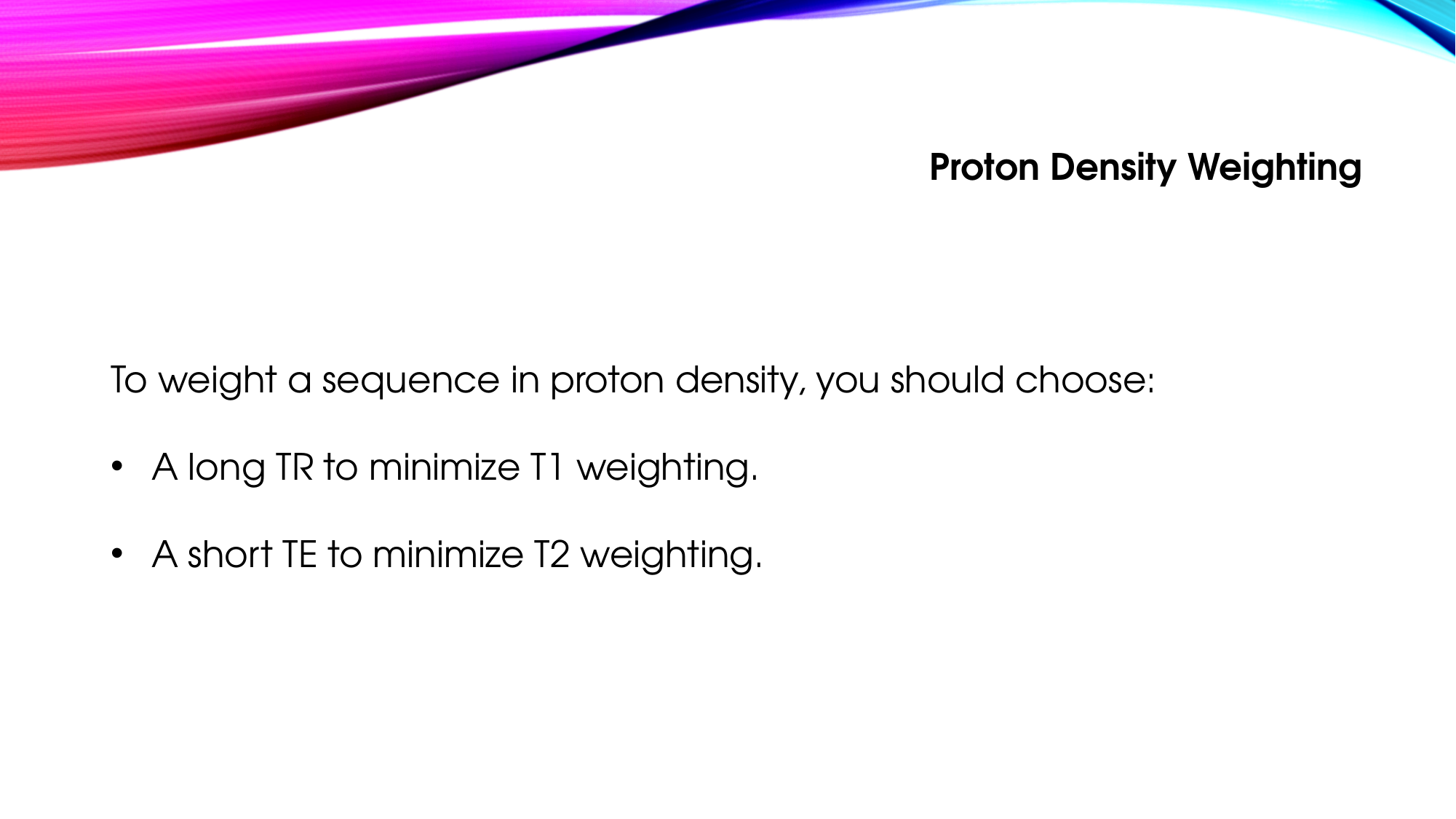

# Proton Density Weighting
To weight a sequence in proton density, you should choose:

A long TR to minimize T1 weighting.
A short TE to minimize T2 weighting.